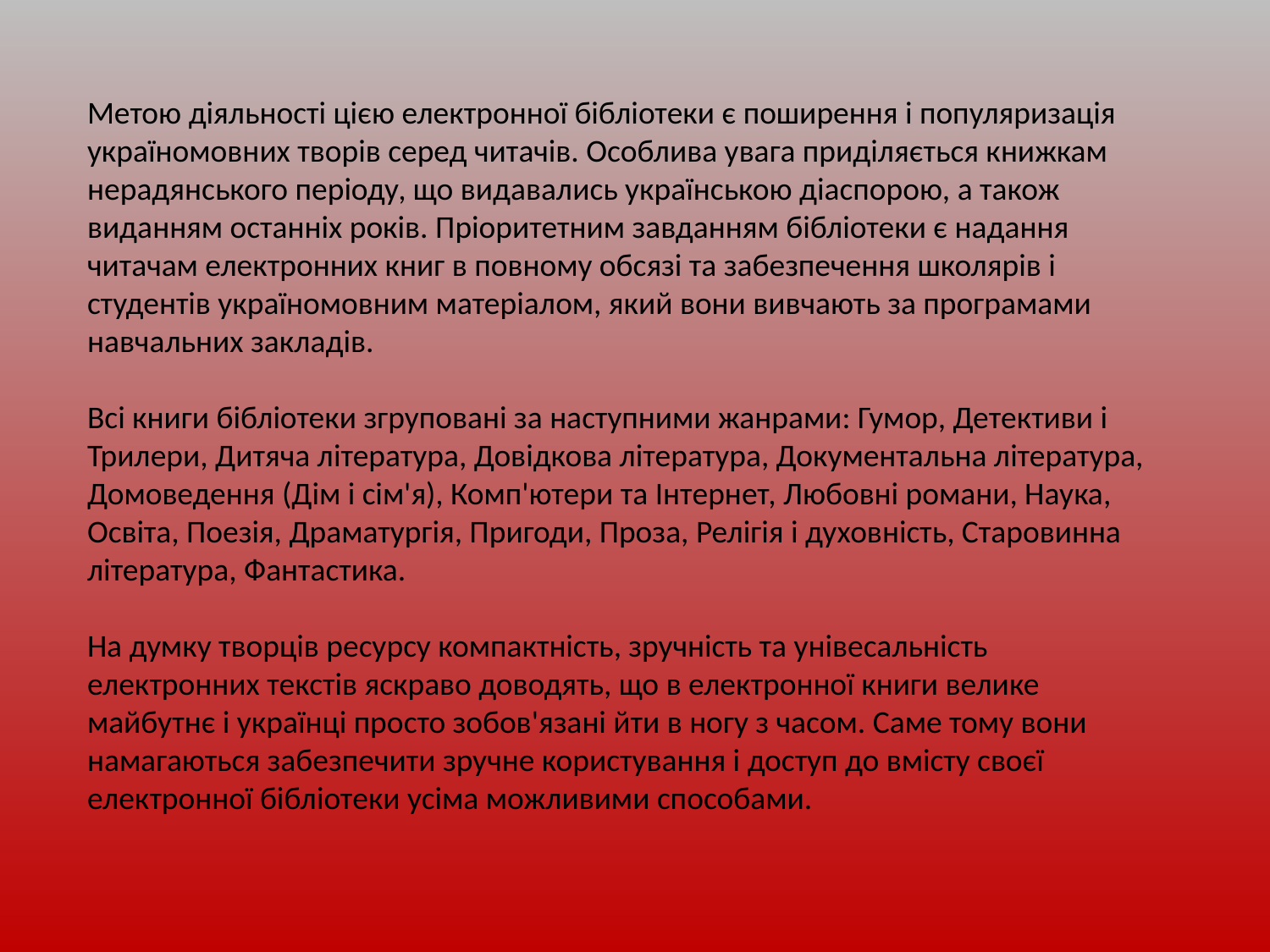

Метою діяльності цією електронної бібліотеки є поширення і популяризація україномовних творів серед читачів. Особлива увага приділяється книжкам нерадянського періоду, що видавались українською діаспорою, а також виданням останніх років. Пріоритетним завданням бібліотеки є надання читачам електронних книг в повному обсязі та забезпечення школярів і студентів україномовним матеріалом, який вони вивчають за програмами навчальних закладів.

Всі книги бібліотеки згруповані за наступними жанрами: Гумор, Детективи і Трилери, Дитяча література, Довідкова література, Документальна література, Домоведення (Дім і сім'я), Комп'ютери та Інтернет, Любовні романи, Наука, Освіта, Поезія, Драматургія, Пригоди, Проза, Релігія і духовність, Старовинна література, Фантастика.

На думку творців ресурсу компактність, зручність та унівесальність електронних текстів яскраво доводять, що в електронної книги велике майбутнє і українці просто зобов'язані йти в ногу з часом. Саме тому вони намагаються забезпечити зручне користування і доступ до вмісту своєї електронної бібліотеки усіма можливими способами.